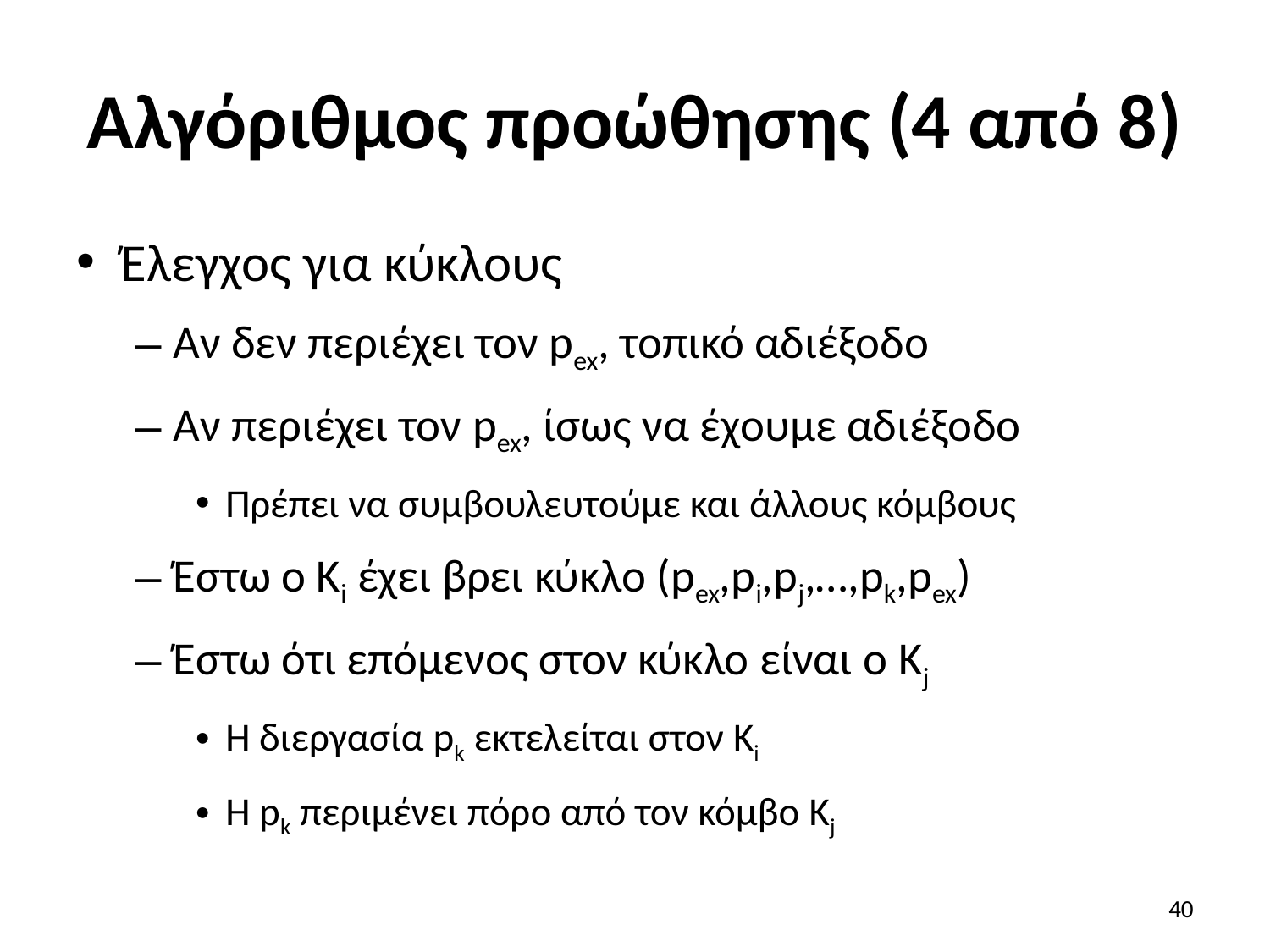

# Αλγόριθμος προώθησης (4 από 8)
Έλεγχος για κύκλους
Αν δεν περιέχει τον pex, τοπικό αδιέξοδο
Αν περιέχει τον pex, ίσως να έχουμε αδιέξοδο
Πρέπει να συμβουλευτούμε και άλλους κόμβους
Έστω ο Κi έχει βρει κύκλο (pex,pi,pj,…,pk,pex)
Έστω ότι επόμενος στον κύκλο είναι ο Kj
Η διεργασία pk εκτελείται στον Ki
Η pk περιμένει πόρο από τον κόμβο Kj

40